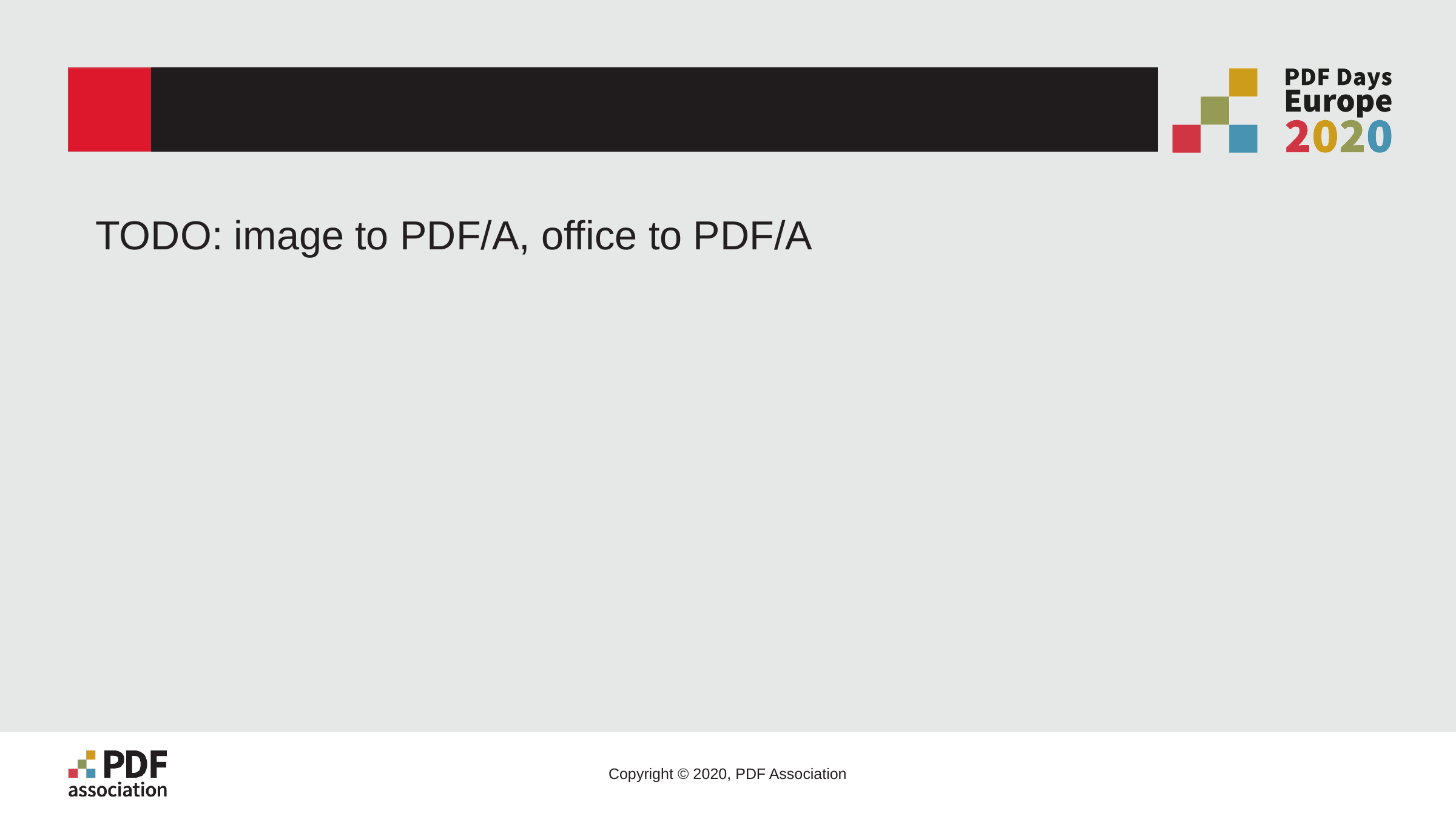

# Conversion – How To
TODO: image to PDF/A, office to PDF/A
17
Copyright © 2020, PDF Association